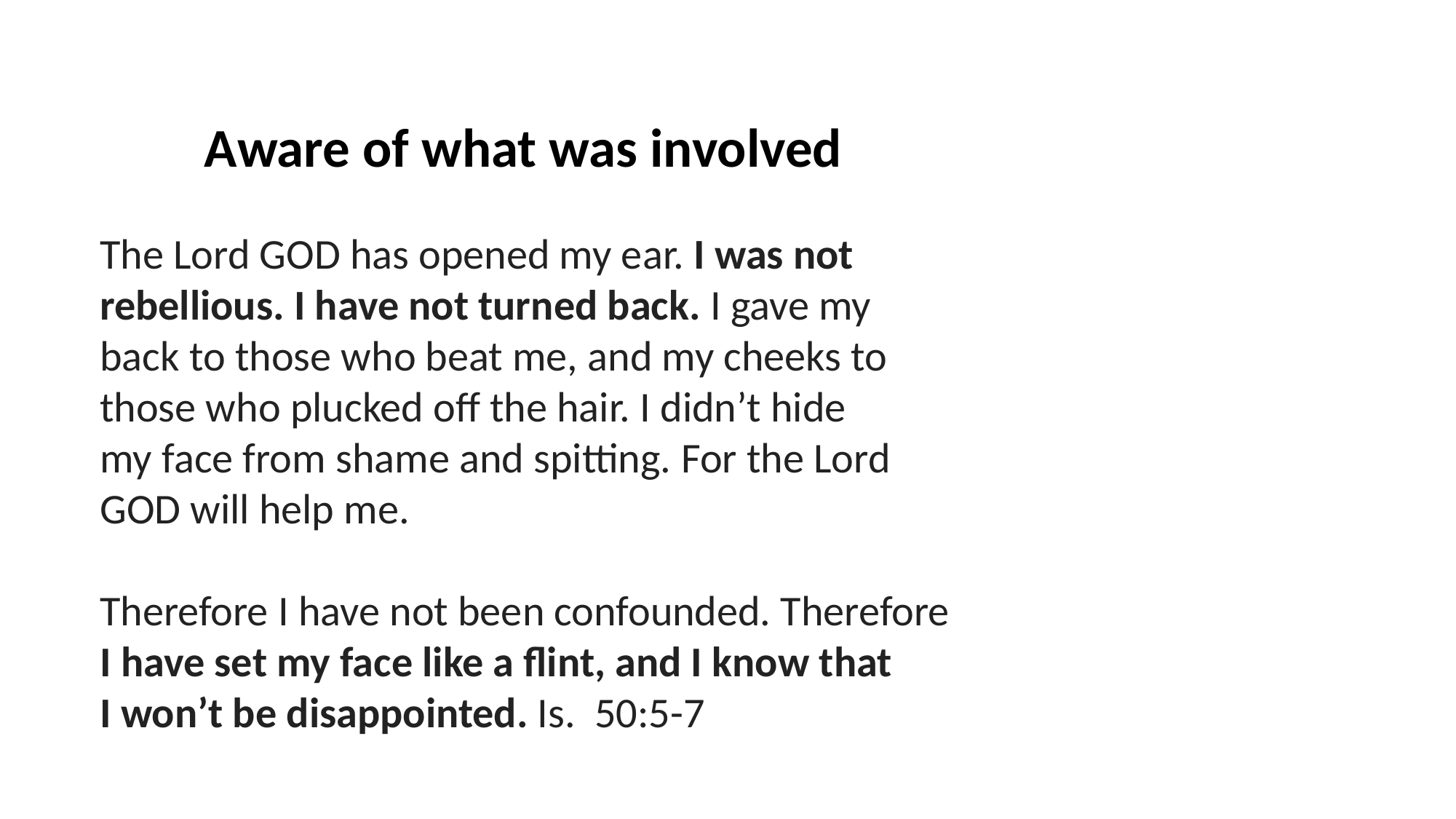

Aware of what was involved
The Lord GOD has opened my ear. I was not
rebellious. I have not turned back. I gave my
back to those who beat me, and my cheeks to
those who plucked off the hair. I didn’t hide
my face from shame and spitting. For the Lord
GOD will help me.

Therefore I have not been confounded. Therefore
I have set my face like a flint, and I know that
I won’t be disappointed. Is.  50:5-7